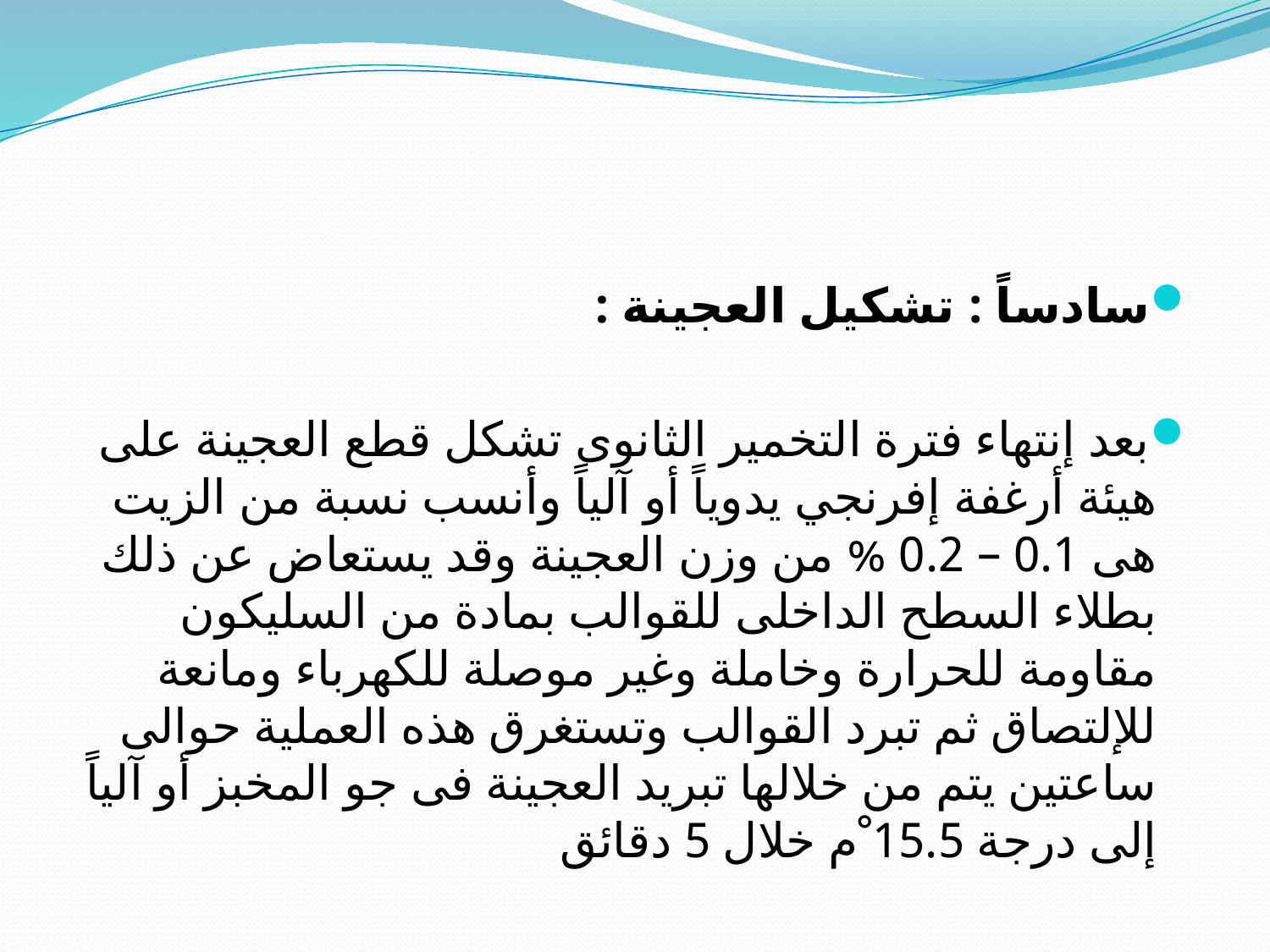

#
سادساً : تشكيل العجينة :

بعد إنتهاء فترة التخمير الثانوى تشكل قطع العجينة على هيئة أرغفة إفرنجي يدوياً أو آلياً وأنسب نسبة من الزيت هى 0.1 – 0.2 % من وزن العجينة وقد يستعاض عن ذلك بطلاء السطح الداخلى للقوالب بمادة من السليكون مقاومة للحرارة وخاملة وغير موصلة للكهرباء ومانعة للإلتصاق ثم تبرد القوالب وتستغرق هذه العملية حوالى ساعتين يتم من خلالها تبريد العجينة فى جو المخبز أو آلياً إلى درجة 15.5 ْم خلال 5 دقائق